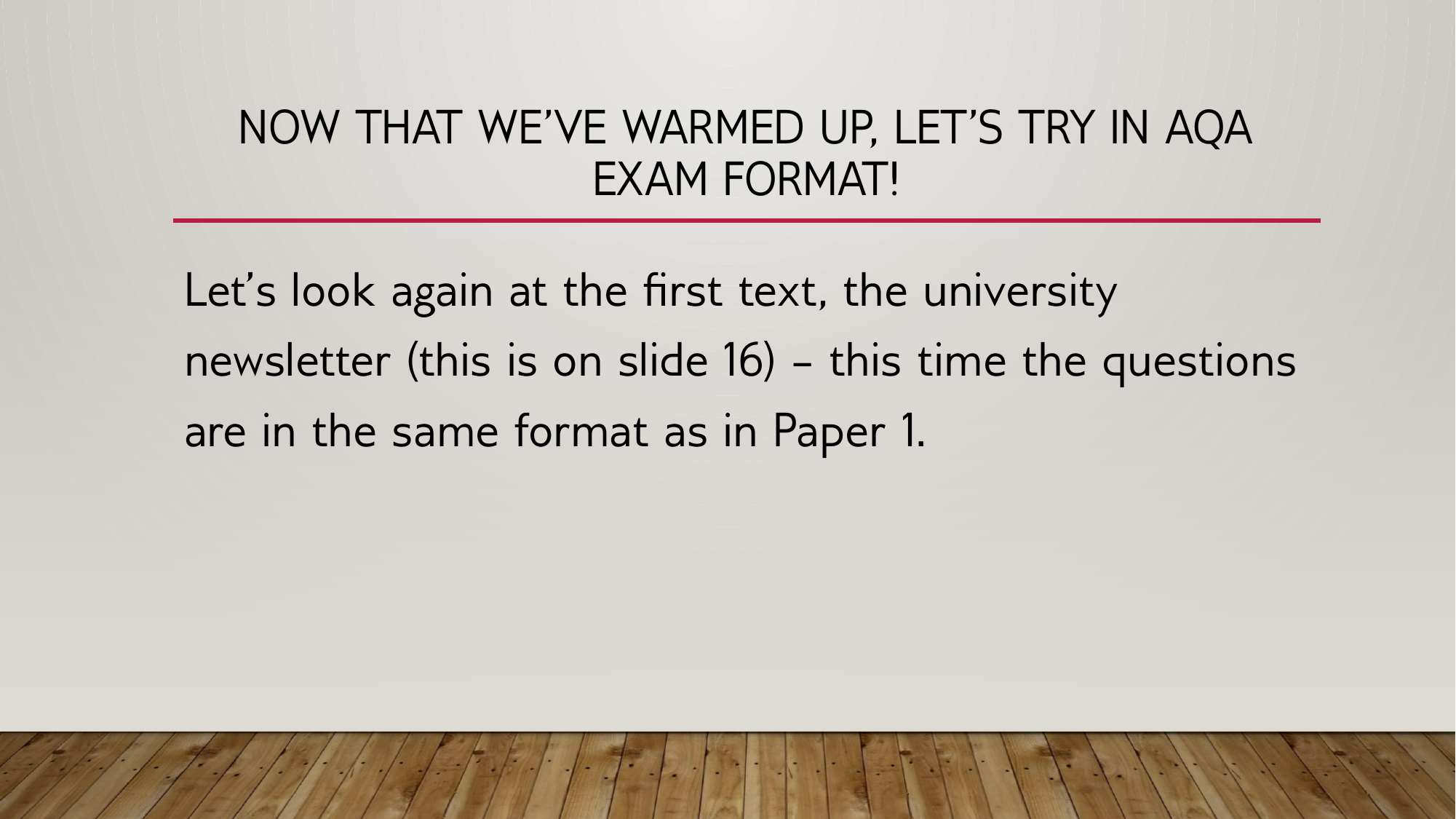

# Now that we’ve warmed up, let’s try in AQA exam format!
Let’s look again at the first text, the university newsletter (this is on slide 16) – this time the questions are in the same format as in Paper 1.